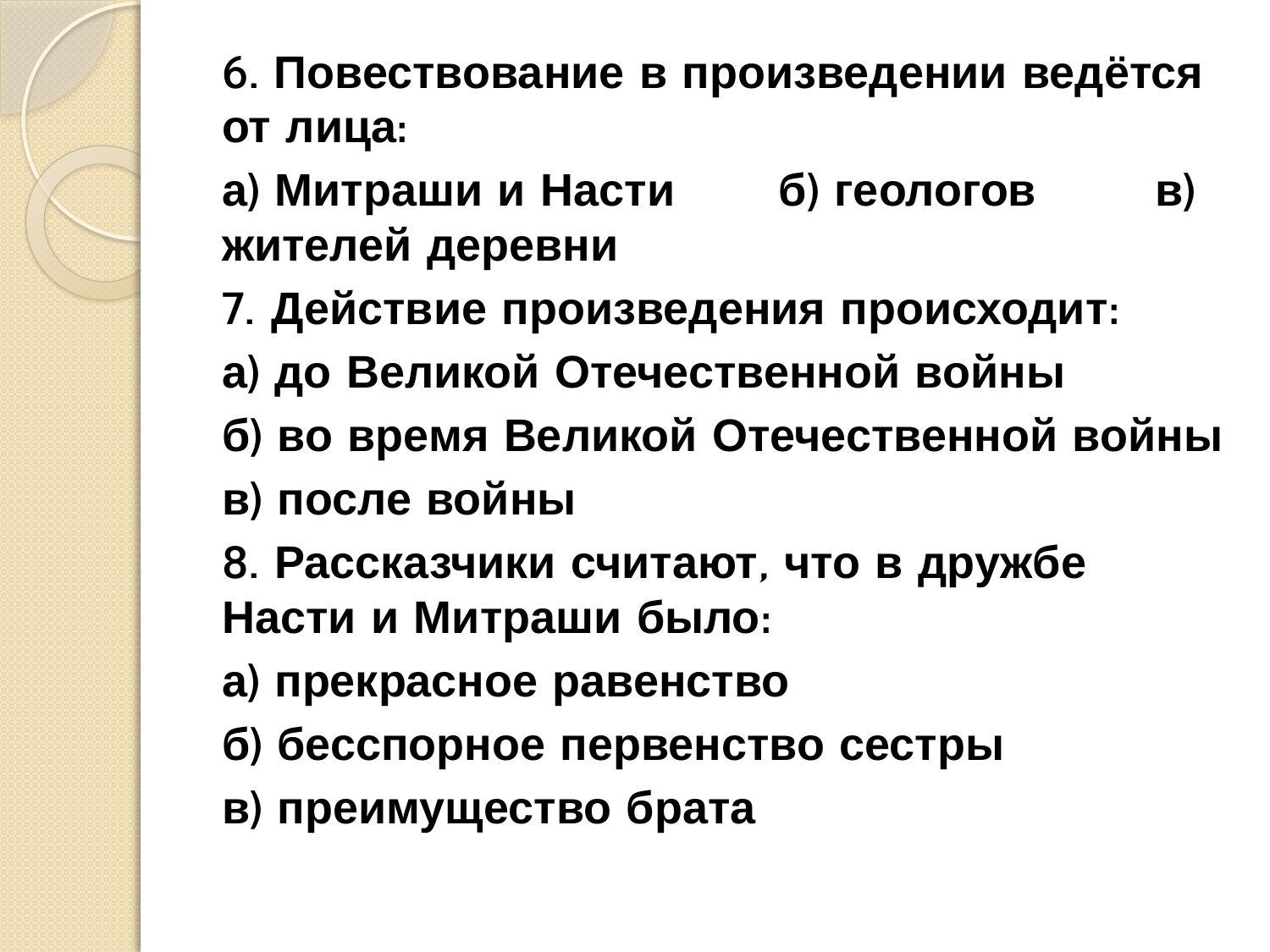

6. Повествование в произведении ведётся от лица:
а) Митраши и Насти       б) геологов        в) жителей деревни
7. Действие произведения происходит:
а) до Великой Отечественной войны
б) во время Великой Отечественной войны
в) после войны
8. Рассказчики считают, что в дружбе Насти и Митраши было:
а) прекрасное равенство
б) бесспорное первенство сестры
в) преимущество брата